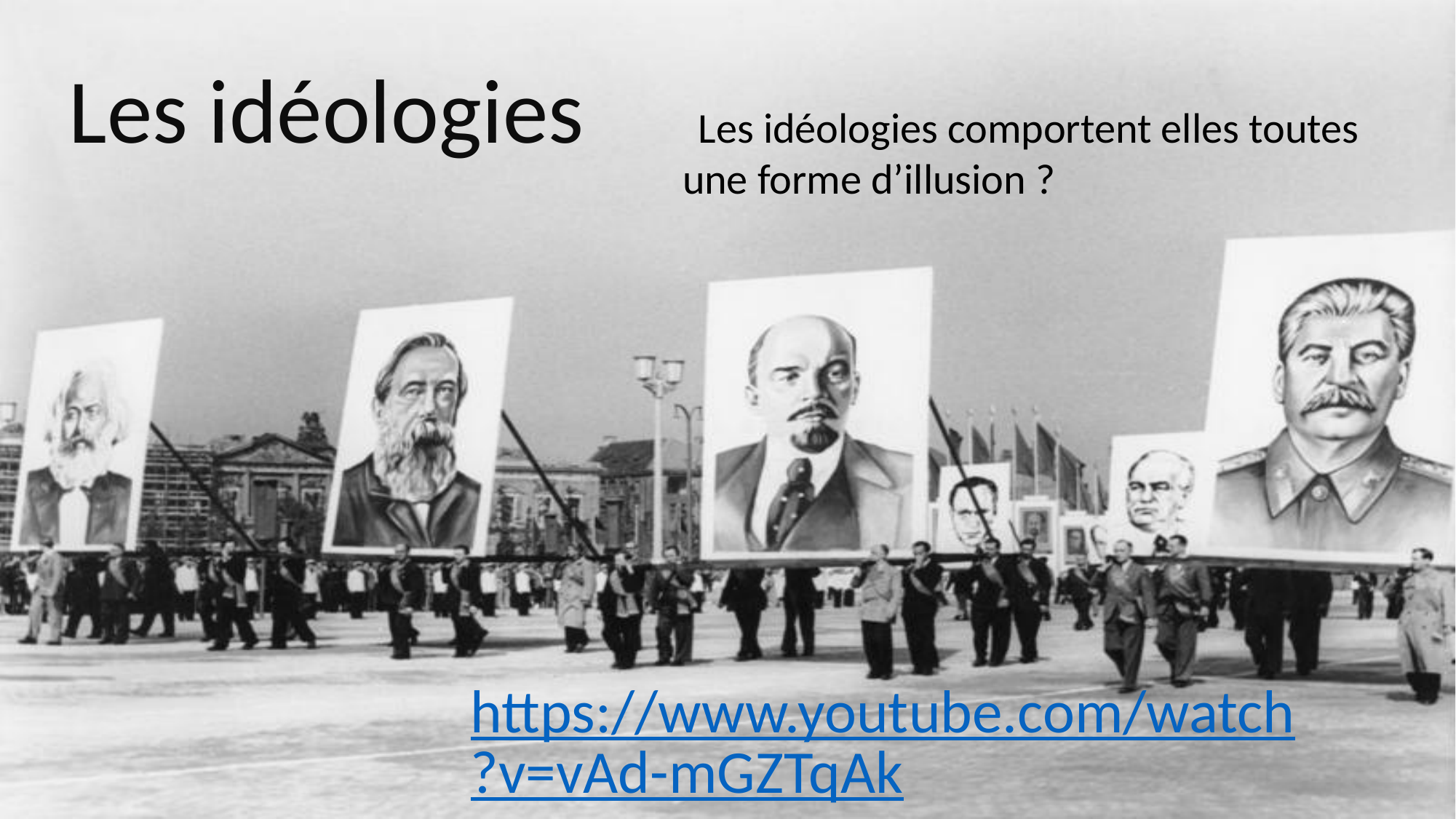

Les idéologies
  Les idéologies comportent elles toutes une forme d’illusion ?
https://www.youtube.com/watch?v=vAd-mGZTqAk